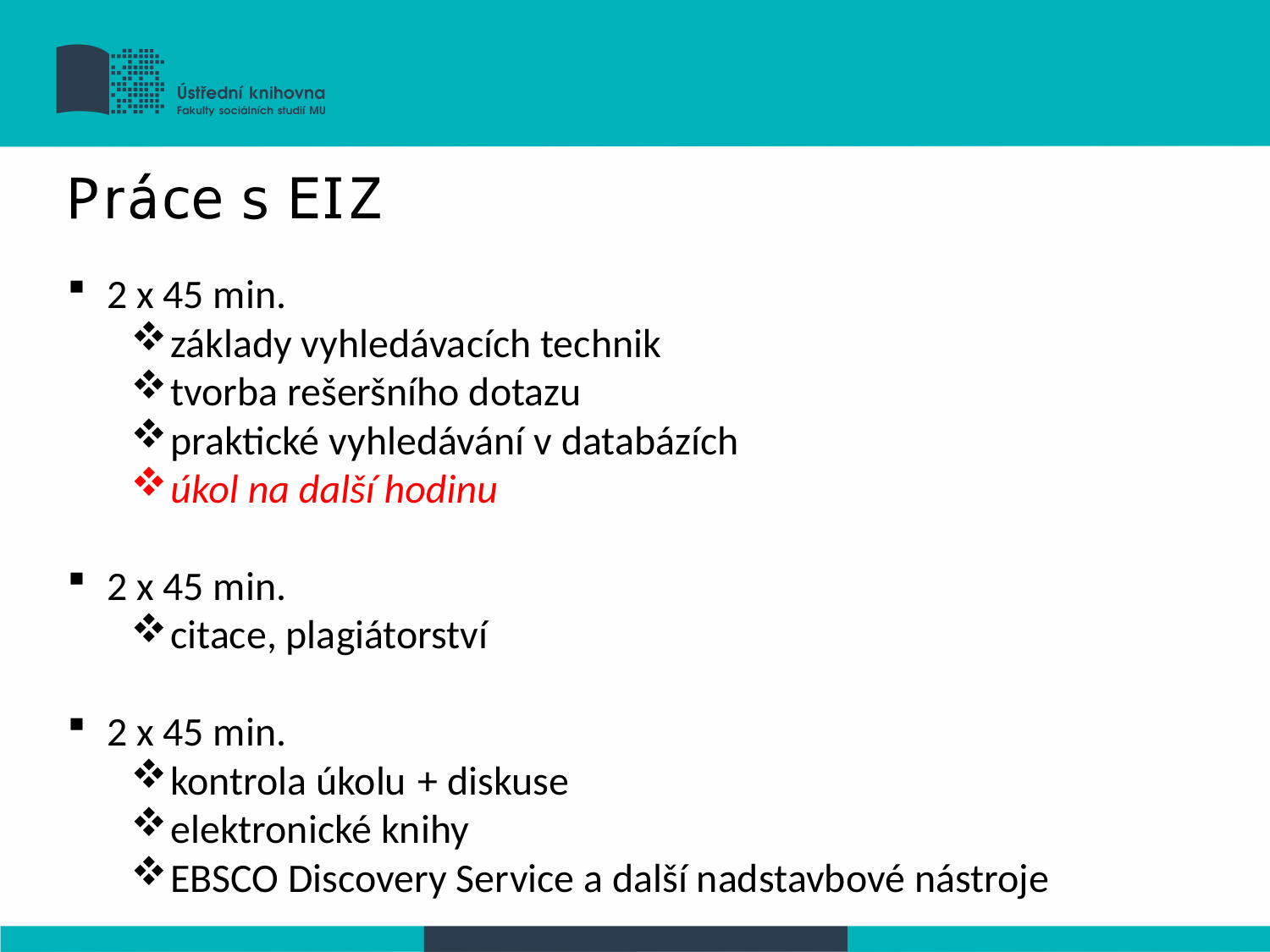

Práce s EIZ

2 x 45 min.
základy vyhledávacích technik
tvorba rešeršního dotazu
praktické vyhledávání v databázích
úkol na další hodinu

2 x 45 min.
citace, plagiátorství

2 x 45 min.
kontrola úkolu + diskuse
elektronické knihy
EBSCO Discovery Service a další nadstavbové nástroje